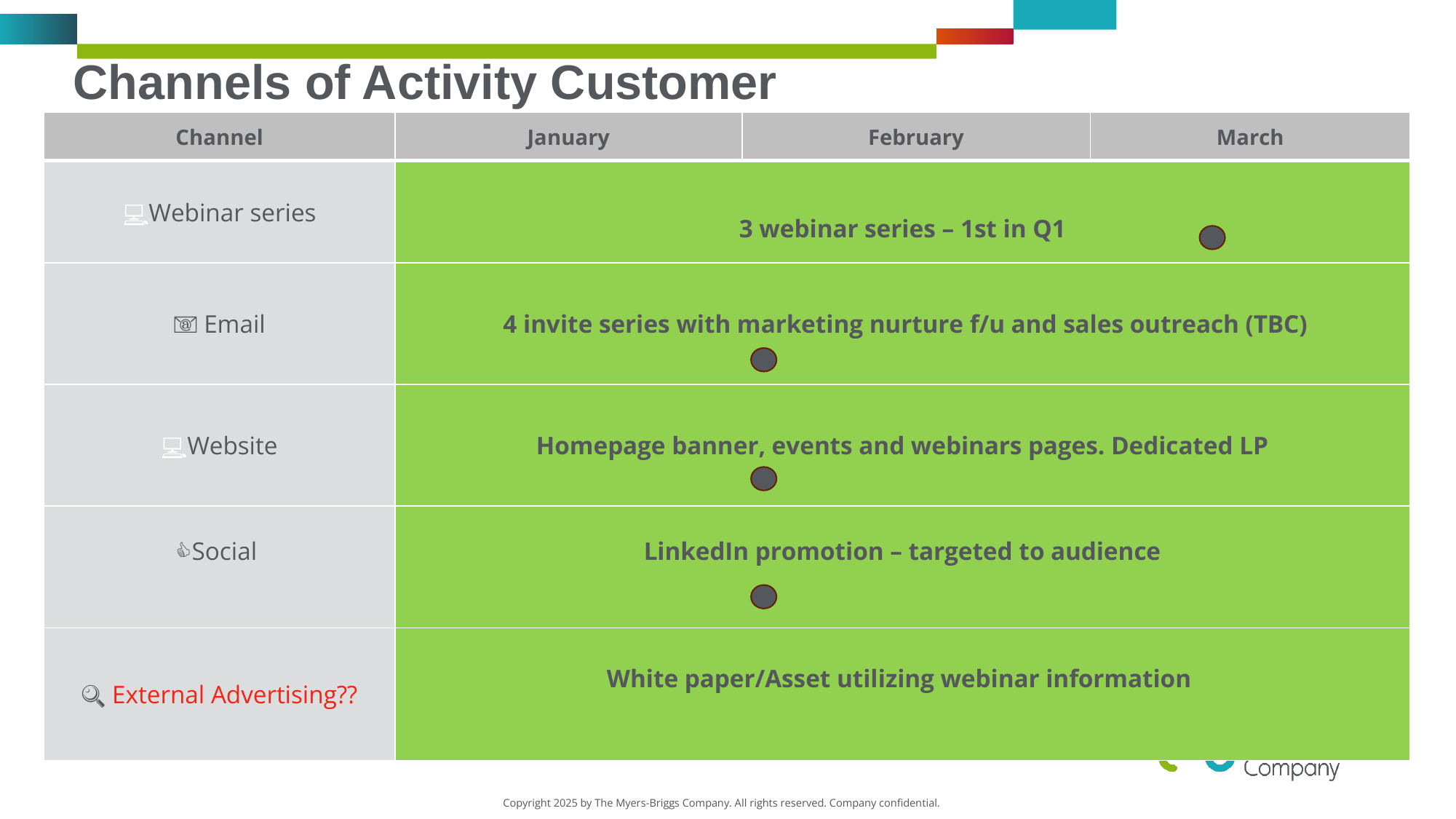

# Channels of Activity Customer
| Channel | January | February | March |
| --- | --- | --- | --- |
| 💻Webinar series | 3 webinar series – 1st in Q1 |  |  |
| 📧 Email | 4 invite series with marketing nurture f/u and sales outreach (TBC) |  |  |
| 💻Website | Homepage banner, events and webinars pages. Dedicated LP |  |  |
| 👍Social | LinkedIn promotion – targeted to audience |  |  |
| 🔍 External Advertising?? | White paper/Asset utilizing webinar information |  |  |